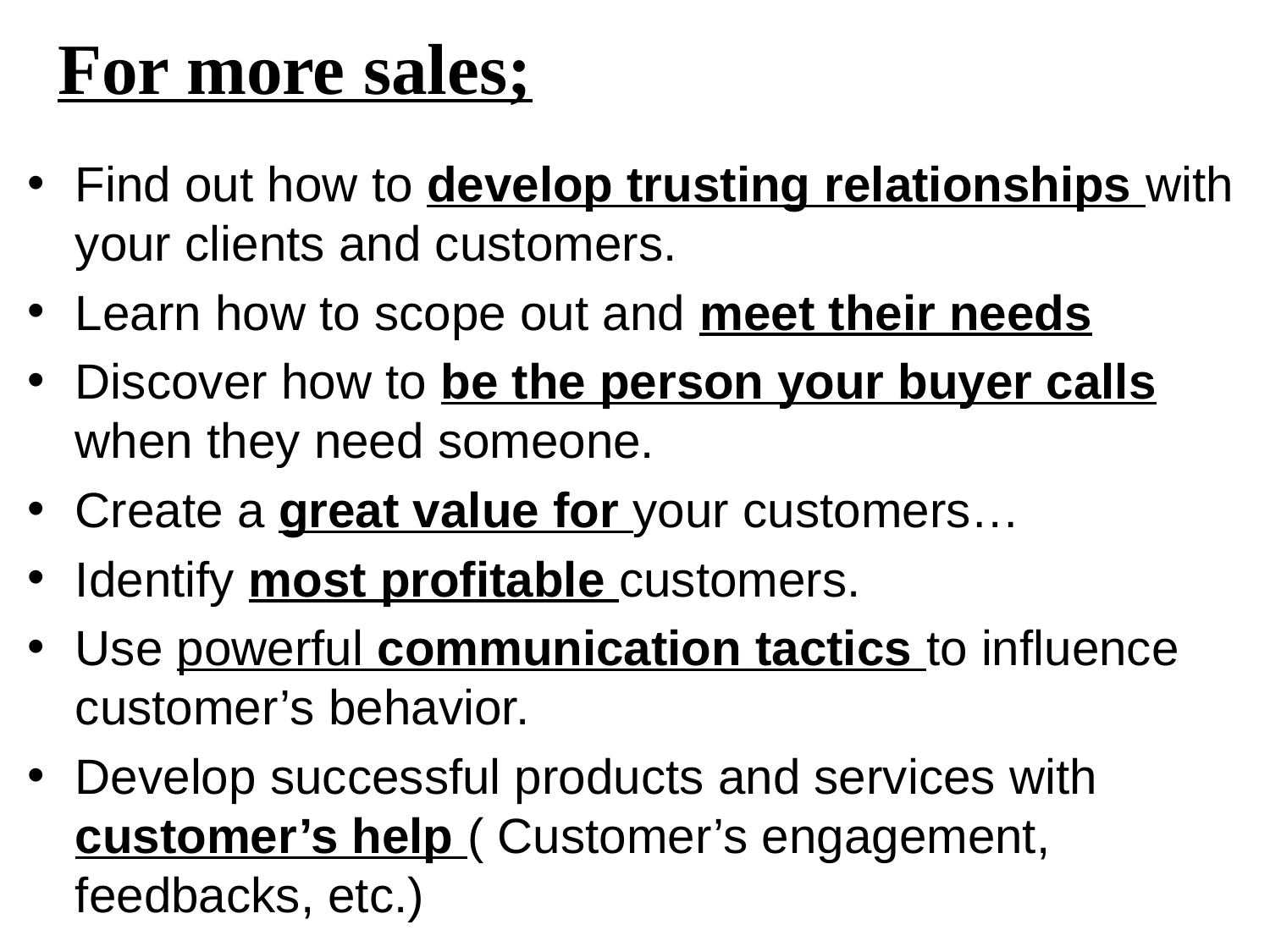

# For more sales;
Find out how to develop trusting relationships with your clients and customers.
Learn how to scope out and meet their needs
Discover how to be the person your buyer calls when they need someone.
Create a great value for your customers…
Identify most profitable customers.
Use powerful communication tactics to influence customer’s behavior.
Develop successful products and services with customer’s help ( Customer’s engagement, feedbacks, etc.)